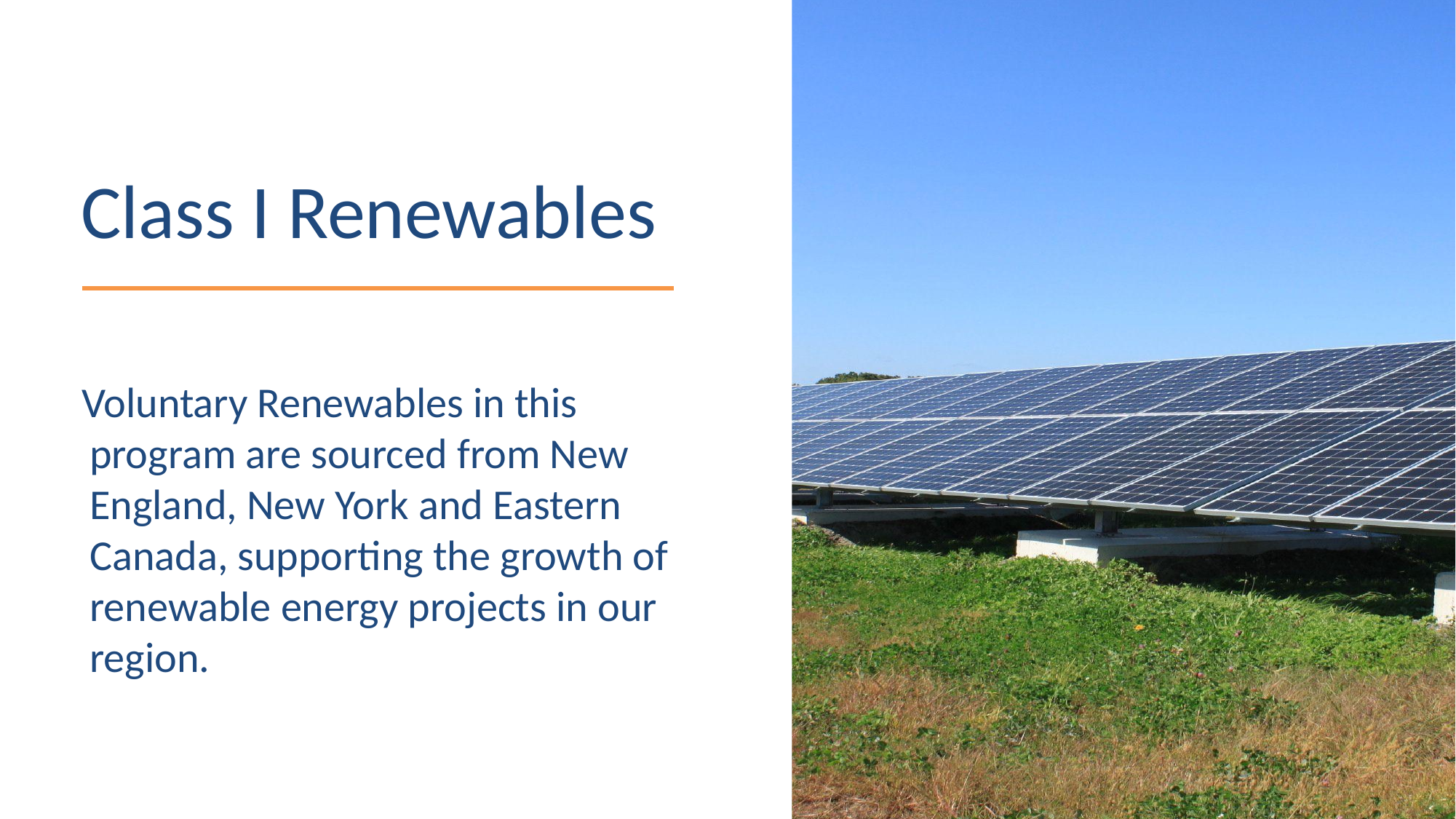

# Class I Renewables
  Voluntary Renewables in this program are sourced from New England, New York and Eastern Canada, supporting the growth of renewable energy projects in our region.
10